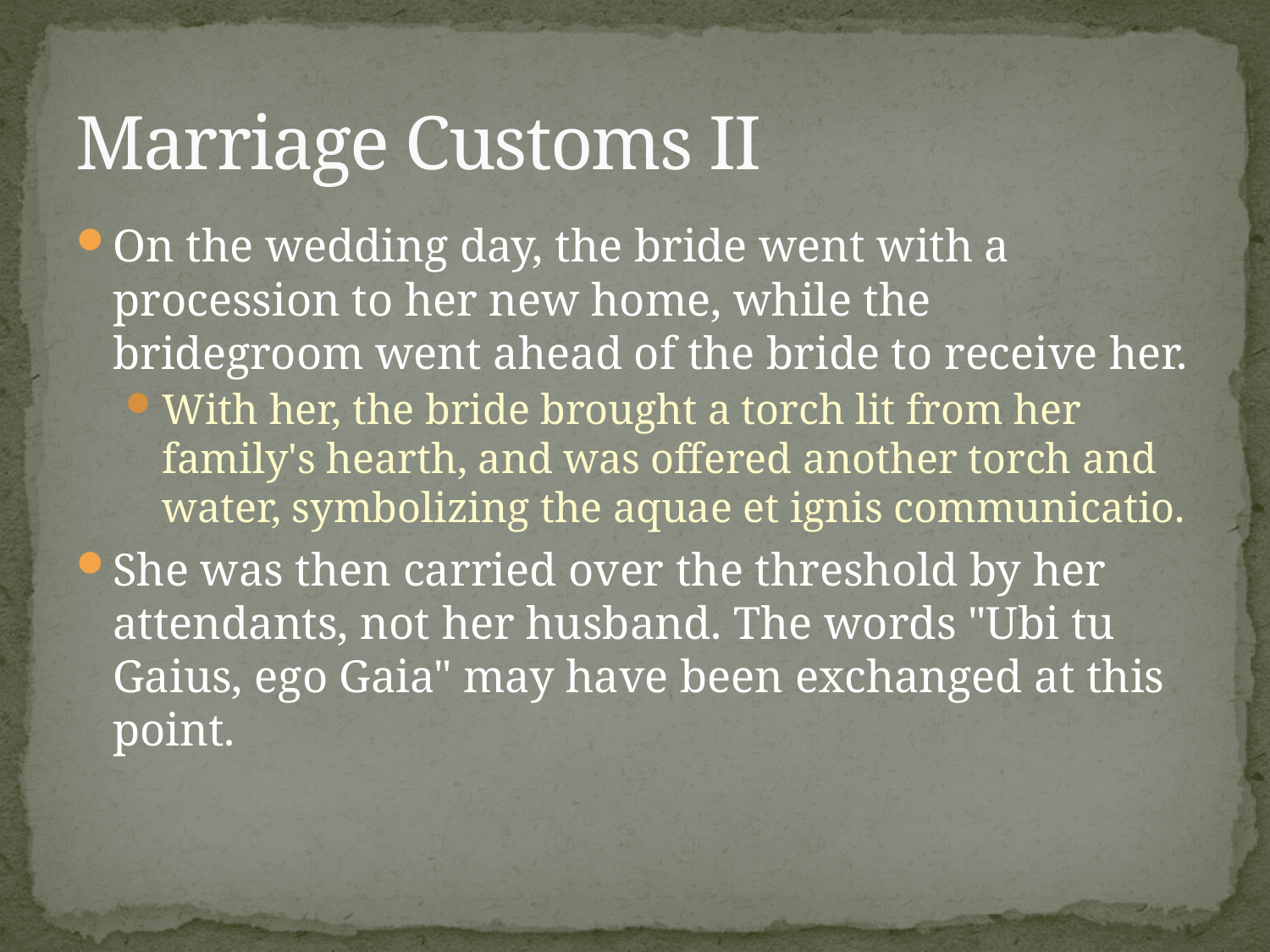

# Marriage Customs II
On the wedding day, the bride went with a procession to her new home, while the bridegroom went ahead of the bride to receive her.
With her, the bride brought a torch lit from her family's hearth, and was offered another torch and water, symbolizing the aquae et ignis communicatio.
She was then carried over the threshold by her attendants, not her husband. The words "Ubi tu Gaius, ego Gaia" may have been exchanged at this point.